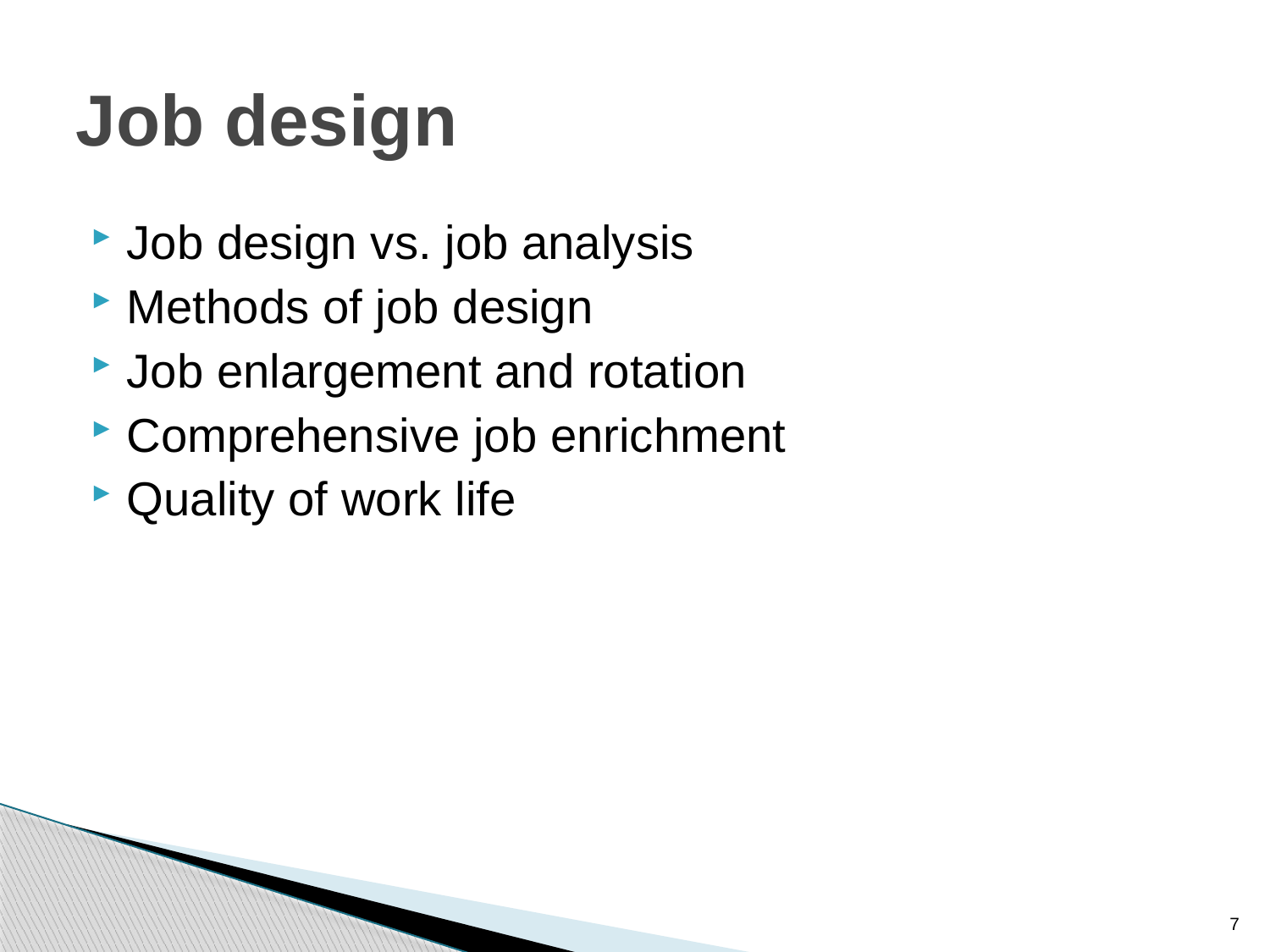

# Job design
Job design vs. job analysis
Methods of job design
Job enlargement and rotation
Comprehensive job enrichment
Quality of work life
7